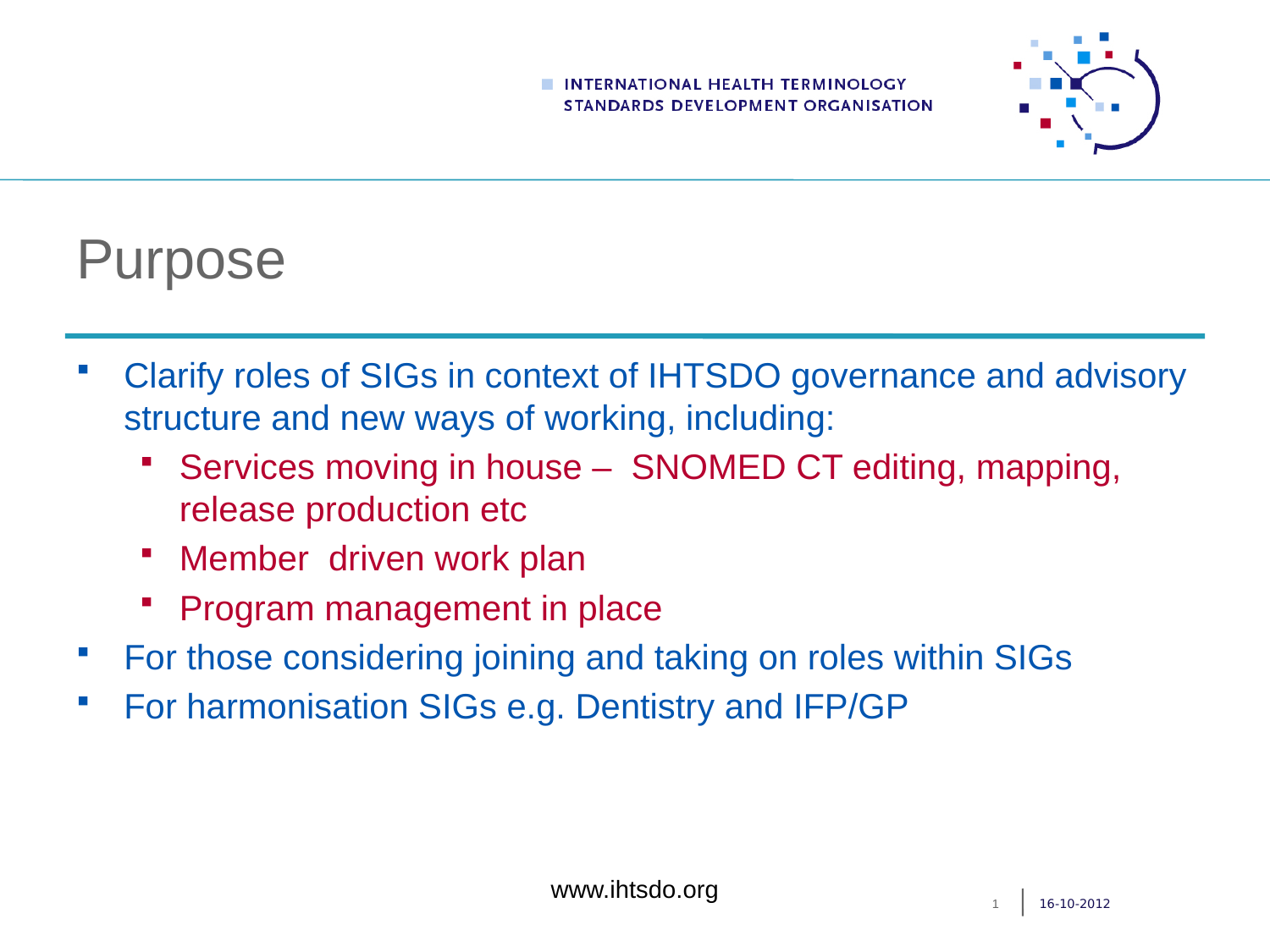

# Purpose
Clarify roles of SIGs in context of IHTSDO governance and advisory structure and new ways of working, including:
Services moving in house –  SNOMED CT editing, mapping, release production etc
Member  driven work plan
Program management in place
For those considering joining and taking on roles within SIGs
For harmonisation SIGs e.g. Dentistry and IFP/GP

www.ihtsdo.org
1
16-10-2012